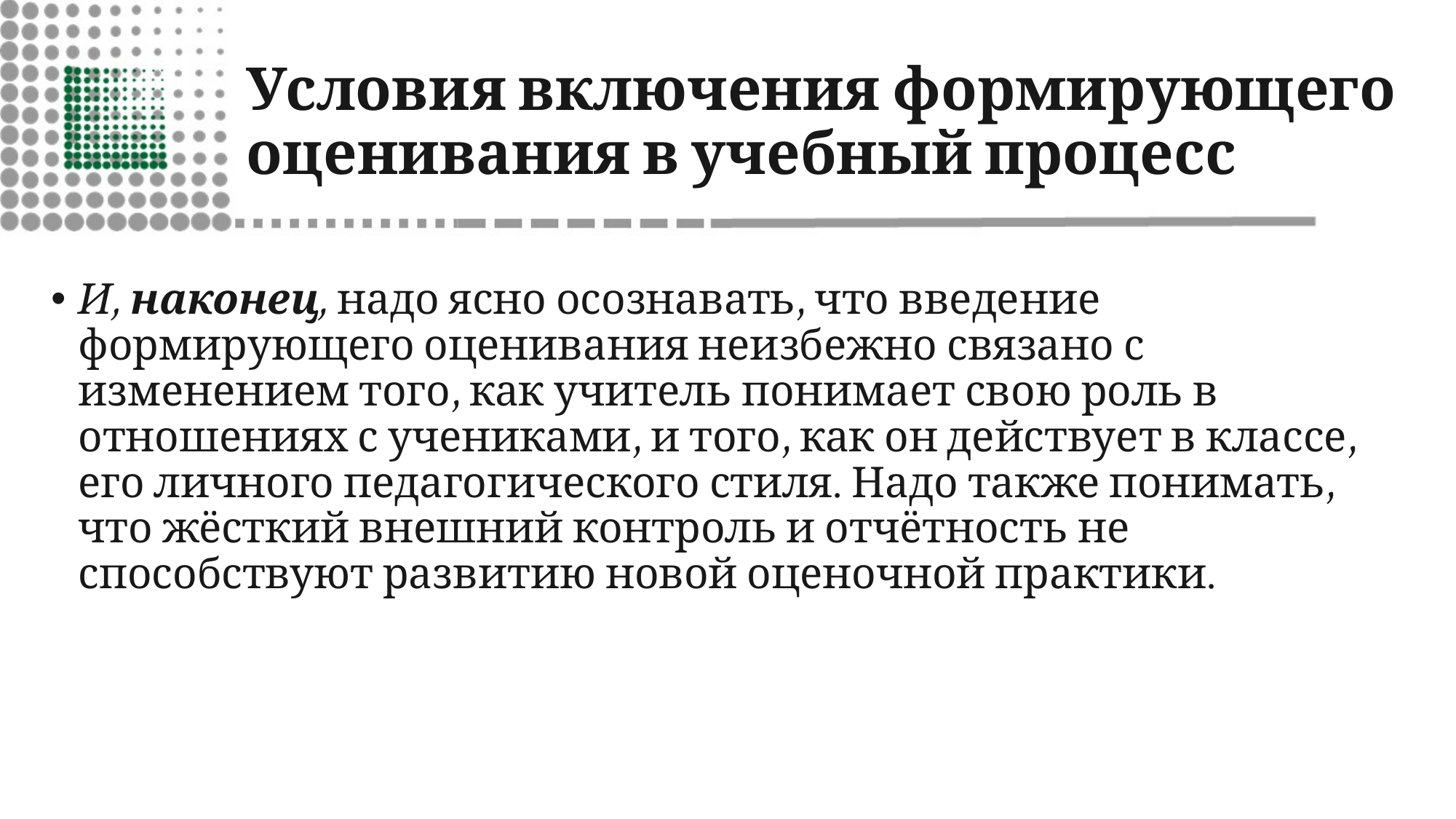

# Условия включения формирующего оценивания в учебный процесс
И, наконец, надо ясно осознавать, что введение формирующего оценивания неизбежно связано с изменением того, как учитель понимает свою роль в отношениях с учениками, и того, как он действует в классе, его личного педагогического стиля. Надо также понимать, что жёсткий внешний контроль и отчётность не способствуют развитию новой оценочной практики.